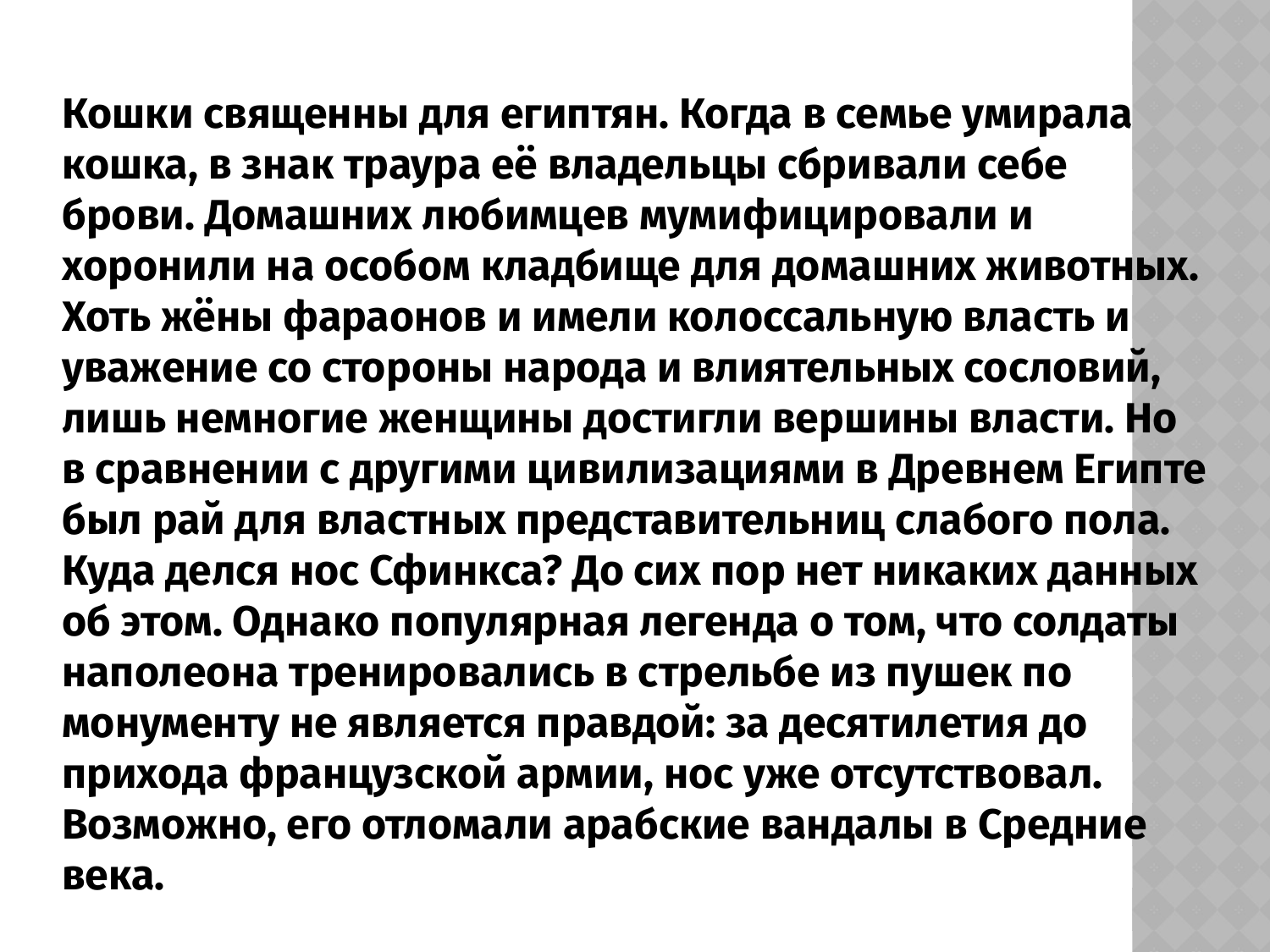

Кошки священны для египтян. Когда в семье умирала кошка, в знак траура её владельцы сбривали себе брови. Домашних любимцев мумифицировали и хоронили на особом кладбище для домашних животных. Хоть жёны фараонов и имели колоссальную власть и уважение со стороны народа и влиятельных сословий, лишь немногие женщины достигли вершины власти. Но в сравнении с другими цивилизациями в Древнем Египте был рай для властных представительниц слабого пола.
Куда делся нос Сфинкса? До сих пор нет никаких данных об этом. Однако популярная легенда о том, что солдаты наполеона тренировались в стрельбе из пушек по монументу не является правдой: за десятилетия до прихода французской армии, нос уже отсутствовал. Возможно, его отломали арабские вандалы в Средние века.